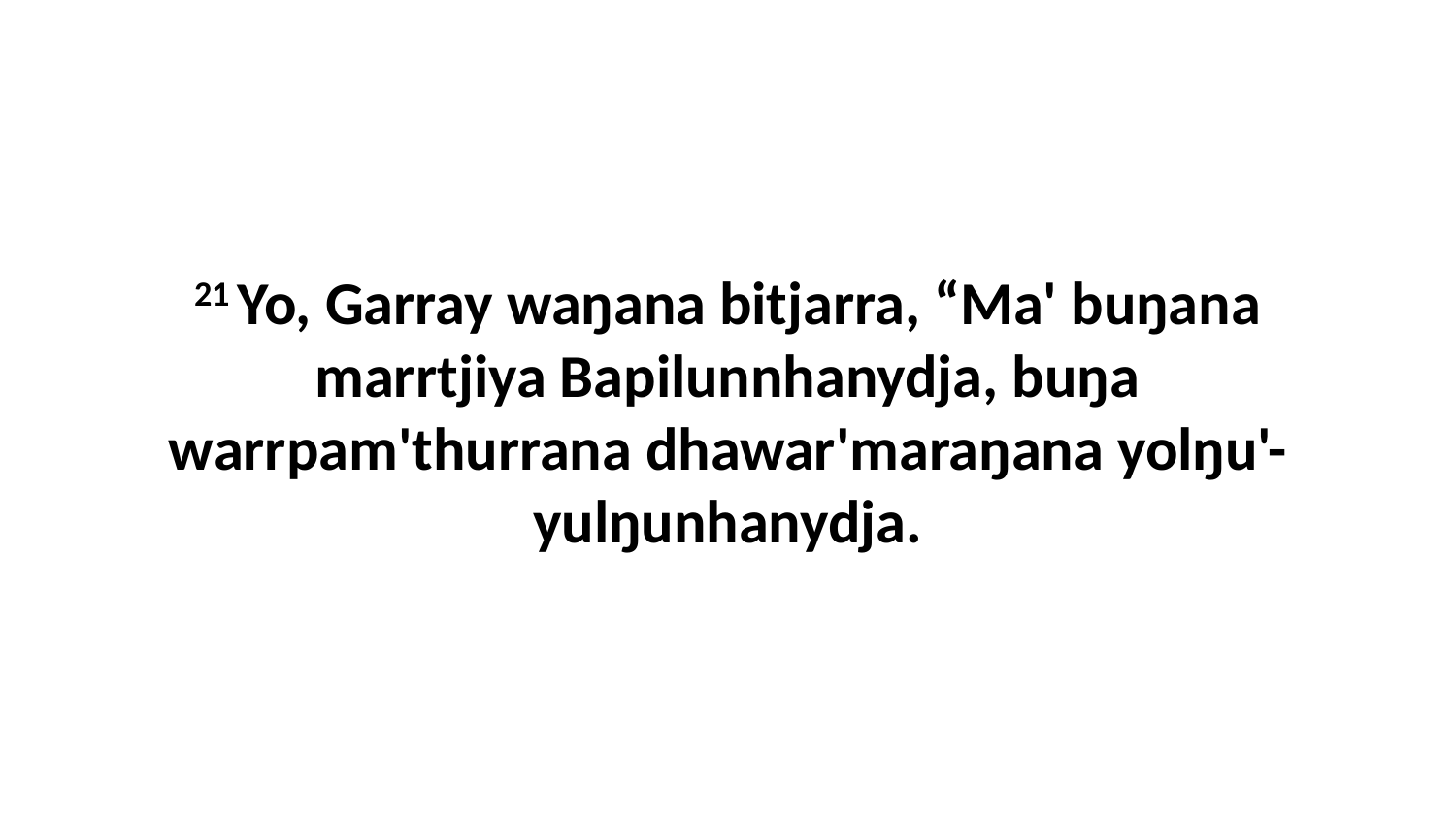

21 Yo, Garray waŋana bitjarra, “Ma' buŋana marrtjiya Bapilunnhanydja, buŋa warrpam'thurrana dhawar'maraŋana yolŋu'-yulŋunhanydja.